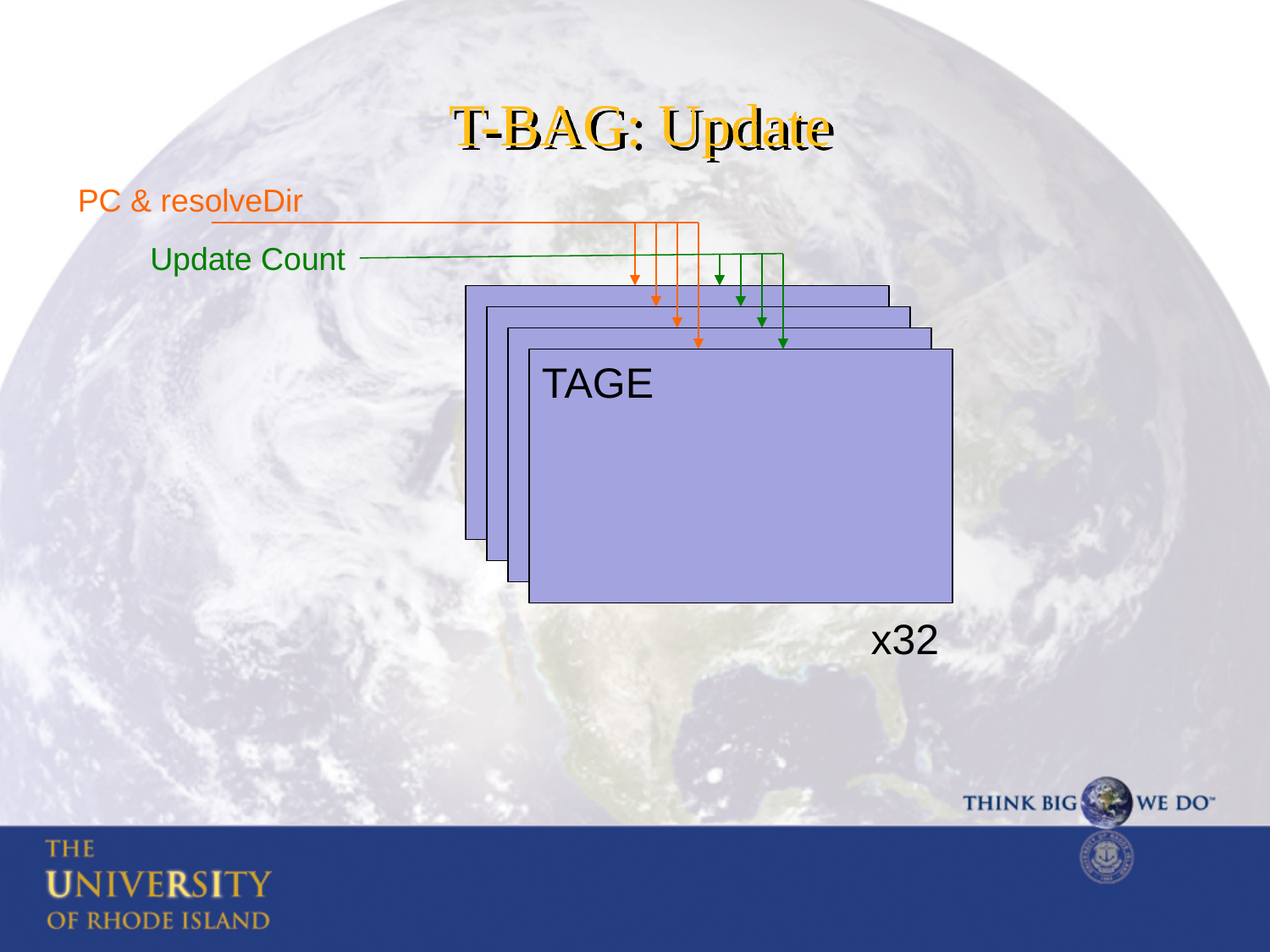

# T-BAG: Update
PC & resolveDir
Update Count

TAGE
x32